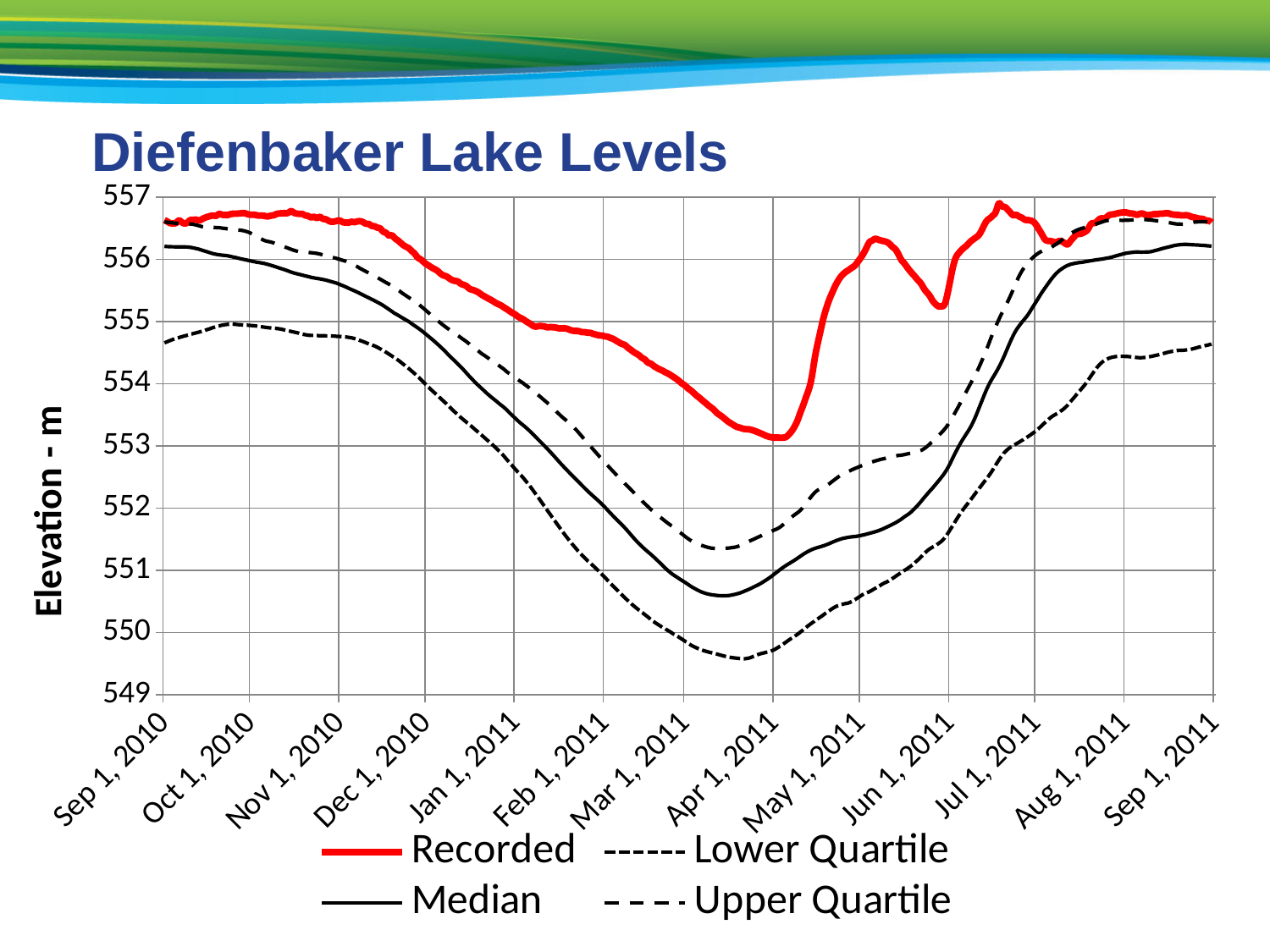

Diefenbaker Lake Levels

### Chart

| Category | Recorded | Lower Quartile | Median | Upper Quartile |
|---|---|---|---|---|
| 40422 | 556.633 | 554.65905 | 556.2098166666692 | 556.6041966666688 |
| 40423 | 556.609 | 554.6767466666696 | 556.2065 | 556.5975933333333 |
| 40424 | 556.583 | 554.6960766666693 | 556.20422 | 556.5918800000005 |
| 40425 | 556.58 | 554.7139900000005 | 556.2031966666692 | 556.5865166666684 |
| 40426 | 556.586 | 554.72964 | 556.20215 | 556.58132 |
| 40427 | 556.626 | 554.7424666666682 | 556.2015966666687 | 556.5769766666693 |
| 40428 | 556.599 | 554.7568200000001 | 556.2011866666688 | 556.5749266666688 |
| 40429 | 556.578 | 554.7687533333335 | 556.2006466666688 | 556.5724933333333 |
| 40430 | 556.594 | 554.7818033333335 | 556.1990000000005 | 556.5737866666703 |
| 40431 | 556.633 | 554.79457666667 | 556.1934366666702 | 556.5697533333333 |
| 40432 | 556.6369999999995 | 554.8066699999981 | 556.1852000000001 | 556.5639166666684 |
| 40433 | 556.64 | 554.819166666668 | 556.1748866666703 | 556.5532533333333 |
| 40434 | 556.6269999999994 | 554.8311666666666 | 556.16368 | 556.5410966666681 |
| 40435 | 556.646 | 554.8444333333333 | 556.14824 | 556.52845 |
| 40436 | 556.669 | 554.85831 | 556.1338800000005 | 556.5208233333334 |
| 40437 | 556.685 | 554.8736733333335 | 556.1200733333336 | 556.5165066666682 |
| 40438 | 556.6990000000005 | 554.8896433333333 | 556.1050433333332 | 556.51401 |
| 40439 | 556.705 | 554.9054033333334 | 556.0914433333332 | 556.51574 |
| 40440 | 556.703 | 554.9188700000005 | 556.0817166666689 | 556.5119933333333 |
| 40441 | 556.731 | 554.931063333333 | 556.0742266666684 | 556.50988 |
| 40442 | 556.719 | 554.942103333333 | 556.0680099999994 | 556.50355 |
| 40443 | 556.715 | 554.9504633333329 | 556.0638066666688 | 556.4984566666691 |
| 40444 | 556.7140000000005 | 554.9558633333329 | 556.0572666666667 | 556.48959 |
| 40445 | 556.729 | 554.9588 | 556.0479666666668 | 556.4842066666687 |
| 40446 | 556.734 | 554.9580166666683 | 556.037286666668 | 556.4779033333334 |
| 40447 | 556.736 | 554.9539433333333 | 556.027646666668 | 556.47569 |
| 40448 | 556.739 | 554.9497633333333 | 556.0155166666683 | 556.471446666669 |
| 40449 | 556.744 | 554.9468099999995 | 556.0052066666683 | 556.4656966666665 |
| 40450 | 556.742 | 554.9439033333333 | 555.9954933333333 | 556.4549199999987 |
| 40451 | 556.726 | 554.9416066666666 | 555.98544 | 556.4406866666681 |
| 40452 | 556.718 | 554.9377766666687 | 555.97511 | 556.4206466666681 |
| 40453 | 556.718 | 554.9338166666687 | 555.9658566666681 | 556.39479 |
| 40454 | 556.711 | 554.9283899999999 | 555.9558466666683 | 556.3689033333333 |
| 40455 | 556.704 | 554.921416666668 | 555.94875 | 556.343836666669 |
| 40456 | 556.705 | 554.9148966666688 | 555.9410366666683 | 556.3201033333329 |
| 40457 | 556.697 | 554.9087533333336 | 555.9309366666685 | 556.300253333333 |
| 40458 | 556.692 | 554.9017833333336 | 555.918446666669 | 556.2884566666701 |
| 40459 | 556.704 | 554.8977966666687 | 555.9054100000001 | 556.2782900000005 |
| 40460 | 556.711 | 554.8937233333336 | 555.8911499999995 | 556.2641799999999 |
| 40461 | 556.731 | 554.8886100000001 | 555.8758966666688 | 556.24897 |
| 40462 | 556.739 | 554.8831566666688 | 555.8599300000001 | 556.2336166666687 |
| 40463 | 556.743 | 554.8737100000005 | 555.8462066666666 | 556.217226666668 |
| 40464 | 556.744 | 554.8625099999979 | 555.8305899999995 | 556.1975833333333 |
| 40465 | 556.749 | 554.8526133333319 | 555.8138633333333 | 556.1801733333335 |
| 40466 | 556.7750000000005 | 554.8419833333334 | 555.7964933333335 | 556.162243333333 |
| 40467 | 556.751 | 554.83157 | 555.7817800000016 | 556.1467200000001 |
| 40468 | 556.737 | 554.821913333333 | 555.76933 | 556.1327333333336 |
| 40469 | 556.732 | 554.8093133333334 | 555.7583633333336 | 556.1233666666691 |
| 40470 | 556.729 | 554.79739 | 555.746216666668 | 556.116976666669 |
| 40471 | 556.707 | 554.7886333333347 | 555.7349833333335 | 556.1141833333336 |
| 40472 | 556.697 | 554.7810133333336 | 555.7233133333335 | 556.11154 |
| 40473 | 556.676 | 554.7776 | 555.7116333333333 | 556.10777 |
| 40474 | 556.6840000000005 | 554.7772066666687 | 555.7025966666685 | 556.1023466666688 |
| 40475 | 556.6659999999995 | 554.775743333335 | 555.6944633333336 | 556.09565 |
| 40476 | 556.683 | 554.7733466666708 | 555.6867666666691 | 556.08564 |
| 40477 | 556.654 | 554.773226666669 | 555.6775233333334 | 556.07316 |
| 40478 | 556.646 | 554.7715466666693 | 555.6676199999979 | 556.0618400000001 |
| 40479 | 556.623 | 554.7703333333349 | 555.6554599999995 | 556.050629999998 |
| 40480 | 556.606 | 554.7680033333334 | 555.6427233333334 | 556.037646666668 |
| 40481 | 556.609 | 554.7665833333333 | 555.629726666669 | 556.0258533333333 |
| 40482 | 556.62 | 554.7628999999995 | 555.6149866666692 | 556.0133666666688 |
| 40483 | 556.624 | 554.7605199999995 | 555.5961566666684 | 555.9991199999995 |
| 40484 | 556.598 | 554.7562499999988 | 555.5771066666684 | 555.984276666669 |
| 40485 | 556.594 | 554.7528999999994 | 555.5574766666683 | 555.9700733333335 |
| 40486 | 556.591 | 554.7467533333333 | 555.5360000000001 | 555.950656666668 |
| 40487 | 556.605 | 554.73921 | 555.5148766666696 | 555.930966666668 |
| 40488 | 556.599 | 554.7275966666682 | 555.49531 | 555.9084433333336 |
| 40489 | 556.611 | 554.7122333333333 | 555.4738199999999 | 555.88302 |
| 40490 | 556.614 | 554.6959099999999 | 555.4510166666666 | 555.8555733333334 |
| 40491 | 556.6 | 554.6795300000013 | 555.427856666668 | 555.8309733333333 |
| 40492 | 556.575 | 554.6606099999988 | 555.4044633333333 | 555.8058833333333 |
| 40493 | 556.569 | 554.6427033333333 | 555.3818833333332 | 555.78225 |
| 40494 | 556.5409999999995 | 554.6261833333332 | 555.3594299999982 | 555.7581133333334 |
| 40495 | 556.5319999999995 | 554.6088299999999 | 555.3360299999978 | 555.7336033333333 |
| 40496 | 556.511 | 554.5864933333332 | 555.31187 | 555.7077766666697 |
| 40497 | 556.496 | 554.5614966666682 | 555.2865866666692 | 555.6812033333333 |
| 40498 | 556.4469999999985 | 554.5350333333333 | 555.25919 | 555.6546766666687 |
| 40499 | 556.4269999999988 | 554.507326666668 | 555.2284133333336 | 555.6282233333334 |
| 40500 | 556.385 | 554.4779866666686 | 555.1969866666689 | 555.6028733333336 |
| 40501 | 556.3869999999995 | 554.4475233333325 | 555.1651533333334 | 555.57441 |
| 40502 | 556.3439999999995 | 554.41805 | 555.1328866666687 | 555.5447033333332 |
| 40503 | 556.309 | 554.3863899999999 | 555.1072399999995 | 555.511876666669 |
| 40504 | 556.2700000000006 | 554.351723333333 | 555.0787466666701 | 555.4805233333334 |
| 40505 | 556.231 | 554.3144233333334 | 555.051293333333 | 555.4459333333333 |
| 40506 | 556.203 | 554.2781433333347 | 555.0243033333336 | 555.4153833333334 |
| 40507 | 556.177 | 554.24104 | 554.9972833333334 | 555.3843133333334 |
| 40508 | 556.1319999999995 | 554.2016000000001 | 554.9630966666683 | 555.3539233333329 |
| 40509 | 556.09 | 554.1609599999995 | 554.9315199999982 | 555.3212166666667 |
| 40510 | 556.0309999999995 | 554.11774 | 554.8996999999995 | 555.2894066666698 |
| 40511 | 556.0019999999994 | 554.0733966666701 | 554.8663266666665 | 555.252106666668 |
| 40512 | 555.9619999999984 | 554.026966666668 | 554.8297799999999 | 555.2141133333332 |
| 40513 | 555.9249999999994 | 553.9809533333334 | 554.7917700000017 | 555.1745166666691 |
| 40514 | 555.896 | 553.9348633333334 | 554.7537566666693 | 555.13392 |
| 40515 | 555.8659999999984 | 553.891566666668 | 554.7151466666688 | 555.0921199999988 |
| 40516 | 555.8419999999984 | 553.8486199999984 | 554.6753666666692 | 555.0521899999985 |
| 40517 | 555.8119999999988 | 553.8059566666682 | 554.63327 | 555.0140366666691 |
| 40518 | 555.7700000000006 | 553.7637366666698 | 554.5909266666685 | 554.9754233333333 |
| 40519 | 555.742 | 553.7207333333347 | 554.5464466666682 | 554.9388099999999 |
| 40520 | 555.727 | 553.67729 | 554.4993700000012 | 554.9033233333333 |
| 40521 | 555.695 | 553.6315966666683 | 554.451159999998 | 554.87069 |
| 40522 | 555.668 | 553.5862766666687 | 554.4069866666684 | 554.8377033333334 |
| 40523 | 555.654 | 553.5414999999995 | 554.362033333333 | 554.8062366666679 |
| 40524 | 555.643 | 553.5007266666687 | 554.3166166666667 | 554.774433333335 |
| 40525 | 555.609 | 553.4584466666687 | 554.2701733333347 | 554.74186 |
| 40526 | 555.591 | 553.4191133333333 | 554.2218700000005 | 554.7081933333335 |
| 40527 | 555.5679999999984 | 553.3805366666688 | 554.1697666666687 | 554.6757566666698 |
| 40528 | 555.528 | 553.3424999999983 | 554.1188666666689 | 554.6379300000001 |
| 40529 | 555.511 | 553.3026966666665 | 554.0705333333335 | 554.6015266666682 |
| 40530 | 555.495 | 553.2628333333332 | 554.0223066666683 | 554.5668099999995 |
| 40531 | 555.472 | 553.2232033333332 | 553.9772433333334 | 554.5315766666685 |
| 40532 | 555.4399999999995 | 553.1833800000016 | 553.9348666666682 | 554.4929866666687 |
| 40533 | 555.4109999999995 | 553.1426899999987 | 553.8920033333333 | 554.4614199999982 |
| 40534 | 555.385 | 553.1011199999995 | 553.8488033333333 | 554.429436666669 |
| 40535 | 555.3599999999988 | 553.0614833333333 | 553.8083833333335 | 554.397656666668 |
| 40536 | 555.3339999999995 | 553.01999 | 553.7696 | 554.3669899999984 |
| 40537 | 555.3049999999994 | 552.9766366666687 | 553.73289 | 554.3350533333329 |
| 40538 | 555.281 | 552.9319800000001 | 553.6944333333347 | 554.302013333333 |
| 40539 | 555.259 | 552.8856599999995 | 553.6564933333333 | 554.2669166666682 |
| 40540 | 555.2279999999994 | 552.8359733333334 | 553.6199933333334 | 554.2330233333333 |
| 40541 | 555.1990000000005 | 552.7807266666695 | 553.5764033333336 | 554.1921966666685 |
| 40542 | 555.168 | 552.7285266666687 | 553.52943 | 554.1603733333335 |
| 40543 | 555.138 | 552.6752166666688 | 553.4856099999994 | 554.1270766666688 |
| 40544 | 555.111 | 552.6229666666679 | 553.4420566666676 | 554.09472 |
| 40545 | 555.076 | 552.5716533333333 | 553.397826666668 | 554.0599766666688 |
| 40546 | 555.054 | 552.5234433333336 | 553.35848 | 554.031246666668 |
| 40547 | 555.0259999999994 | 552.4693366666689 | 553.320826666668 | 553.9966766666687 |
| 40548 | 554.995 | 552.4128599999988 | 553.2802633333333 | 553.962323333333 |
| 40549 | 554.9669999999984 | 552.3547500000001 | 553.2377533333333 | 553.9262133333324 |
| 40550 | 554.9359999999995 | 552.2928066666689 | 553.1916833333332 | 553.88975 |
| 40551 | 554.92 | 552.229006666669 | 553.1453566666687 | 553.8527599999984 |
| 40552 | 554.9269999999988 | 552.1650566666683 | 553.0980733333347 | 553.8149300000001 |
| 40553 | 554.9269999999988 | 552.0997766666702 | 553.0516066666679 | 553.7756133333336 |
| 40554 | 554.9219999999995 | 552.03389 | 553.0047566666689 | 553.7356233333329 |
| 40555 | 554.909 | 551.9679199999978 | 552.9567733333333 | 553.6954466666693 |
| 40556 | 554.9109999999995 | 551.9028666666679 | 552.90842 | 553.6527600000001 |
| 40557 | 554.909 | 551.8380666666682 | 552.8579399999983 | 553.6075 |
| 40558 | 554.904 | 551.7735233333335 | 552.8061299999979 | 553.5618999999995 |
| 40559 | 554.893 | 551.7090466666693 | 552.75382 | 553.5181933333333 |
| 40560 | 554.8919999999995 | 551.6452166666679 | 552.7032533333334 | 553.47458 |
| 40561 | 554.893 | 551.5819233333333 | 552.6537066666692 | 553.4349666666681 |
| 40562 | 554.883 | 551.5210399999999 | 552.6051 | 553.3957800000005 |
| 40563 | 554.8659999999984 | 551.4633233333332 | 552.5575966666667 | 553.355283333333 |
| 40564 | 554.8529999999978 | 551.4066899999995 | 552.5111399999994 | 553.3105766666685 |
| 40565 | 554.8489999999995 | 551.351903333333 | 552.4649066666683 | 553.2637 |
| 40566 | 554.8459999999985 | 551.29883 | 552.4174533333329 | 553.21168 |
| 40567 | 554.8319999999985 | 551.2492333333332 | 552.3703933333336 | 553.1577366666688 |
| 40568 | 554.8299999999995 | 551.20143 | 552.3238833333336 | 553.1038599999999 |
| 40569 | 554.8219999999985 | 551.1563699999995 | 552.278786666671 | 553.05171 |
| 40570 | 554.819 | 551.1131600000001 | 552.23506 | 552.9982033333333 |
| 40571 | 554.803 | 551.071946666669 | 552.1934033333335 | 552.9445900000001 |
| 40572 | 554.791 | 551.0280866666691 | 552.1520833333333 | 552.8923400000001 |
| 40573 | 554.7790000000012 | 550.9830033333335 | 552.1094533333332 | 552.8400666666676 |
| 40574 | 554.7750000000005 | 550.9358300000001 | 552.0653066666684 | 552.7867366666702 |
| 40575 | 554.764 | 550.8889033333336 | 552.0187466666697 | 552.7359166666687 |
| 40576 | 554.756 | 550.839466666668 | 551.9686300000001 | 552.6862666666683 |
| 40577 | 554.7380000000005 | 550.7899800000015 | 551.9191066666683 | 552.6362999999984 |
| 40578 | 554.72 | 550.7422166666666 | 551.8708933333336 | 552.5873566666688 |
| 40579 | 554.692 | 550.6958133333336 | 551.8243533333333 | 552.539126666668 |
| 40580 | 554.665 | 550.6497366666695 | 551.7782000000005 | 552.4912400000001 |
| 40581 | 554.64 | 550.6034233333332 | 551.7322499999988 | 552.442829999998 |
| 40582 | 554.623 | 550.5584033333332 | 551.6833866666703 | 552.3967266666683 |
| 40583 | 554.582 | 550.5143800000005 | 551.6319000000001 | 552.3496233333325 |
| 40584 | 554.549 | 550.4721066666682 | 551.5781333333335 | 552.3025866666679 |
| 40585 | 554.513 | 550.43133 | 551.5247033333336 | 552.2553233333333 |
| 40586 | 554.485 | 550.393096666669 | 551.4735900000005 | 552.2102866666687 |
| 40587 | 554.4559999999988 | 550.3569766666682 | 551.4260599999986 | 552.1633366666695 |
| 40588 | 554.4169999999995 | 550.3218633333329 | 551.3815599999995 | 552.1159966666687 |
| 40589 | 554.389 | 550.28622 | 551.3389166666683 | 552.0706 |
| 40590 | 554.3419999999984 | 550.2493133333332 | 551.2986066666696 | 552.0268800000001 |
| 40591 | 554.324 | 550.2117633333334 | 551.2583766666701 | 551.9834933333335 |
| 40592 | 554.2890000000012 | 550.1768300000014 | 551.2167000000005 | 551.9421066666666 |
| 40593 | 554.26 | 550.1440166666686 | 551.1736466666697 | 551.9041300000001 |
| 40594 | 554.234 | 550.1152 | 551.129046666669 | 551.8672366666667 |
| 40595 | 554.2140000000005 | 550.08486 | 551.0833733333351 | 551.8293366666688 |
| 40596 | 554.187 | 550.0591466666683 | 551.0380633333334 | 551.7929533333336 |
| 40597 | 554.165 | 550.0313666666683 | 550.9956000000001 | 551.7573966666687 |
| 40598 | 554.1369999999995 | 550.0036966666687 | 550.9567733333334 | 551.7232766666692 |
| 40599 | 554.107 | 549.97258 | 550.922643333333 | 551.6878233333334 |
| 40600 | 554.076 | 549.9486766666687 | 550.8926433333329 | 551.6533966666691 |
| 40601 | 554.039 | 549.9182599999995 | 550.8622333333325 | 551.6170466666684 |
| 40602 | 554.0 | 549.8884866666692 | 550.8325333333329 | 551.5801566666687 |
| 40603 | 553.9689999999995 | 549.8572799999979 | 550.8030600000001 | 551.5434233333333 |
| 40604 | 553.9249999999994 | 549.82778 | 550.77246 | 551.5087599999999 |
| 40605 | 553.8919999999995 | 549.7963666666691 | 550.7408600000001 | 551.4787433333347 |
| 40606 | 553.8499999999988 | 549.772596666669 | 550.7138600000005 | 551.454263333333 |
| 40607 | 553.8079999999985 | 549.7504433333334 | 550.68865 | 551.4330000000001 |
| 40608 | 553.772 | 549.7312566666682 | 550.6649100000001 | 551.4128999999995 |
| 40609 | 553.731 | 549.7144966666692 | 550.6452400000001 | 551.3966199999986 |
| 40610 | 553.6940000000005 | 549.7002833333333 | 550.6298033333336 | 551.3817866666691 |
| 40611 | 553.654 | 549.6872133333334 | 550.6174633333334 | 551.3683066666684 |
| 40612 | 553.618 | 549.674793333335 | 550.60797 | 551.3582833333334 |
| 40613 | 553.58 | 549.66345 | 550.6012133333329 | 551.353263333333 |
| 40614 | 553.5319999999995 | 549.6525733333333 | 550.59572 | 551.3495833333334 |
| 40615 | 553.498 | 549.64001 | 550.5920266666681 | 551.3485966666683 |
| 40616 | 553.4649999999995 | 549.626566666668 | 550.5899800000005 | 551.3514333333335 |
| 40617 | 553.4259999999995 | 549.61593 | 550.59098 | 551.3546333333335 |
| 40618 | 553.389 | 549.6063366666692 | 550.5940633333333 | 551.3579099999982 |
| 40619 | 553.3599999999988 | 549.59753 | 550.6009266666686 | 551.3635733333333 |
| 40620 | 553.3309999999988 | 549.5908299999999 | 550.6104299999994 | 551.370536666669 |
| 40621 | 553.3059999999995 | 549.5861233333333 | 550.6218366666689 | 551.3803399999999 |
| 40622 | 553.2940000000006 | 549.5810566666687 | 550.6351466666684 | 551.3974066666682 |
| 40623 | 553.2780000000016 | 549.5774566666687 | 550.6531033333333 | 551.4174099999987 |
| 40624 | 553.2700000000006 | 549.5789933333335 | 550.672316666669 | 551.4393499999999 |
| 40625 | 553.269 | 549.5873766666693 | 550.6919533333332 | 551.4625666666667 |
| 40626 | 553.258 | 549.6016766666686 | 550.7132799999999 | 551.4846033333333 |
| 40627 | 553.244 | 549.6213399999999 | 550.7360933333332 | 551.5052199999986 |
| 40628 | 553.226 | 549.6400233333333 | 550.7587700000016 | 551.5267666666683 |
| 40629 | 553.207 | 549.6556599999986 | 550.7821799999999 | 551.54837 |
| 40630 | 553.188 | 549.6678033333333 | 550.8109466666683 | 551.57076 |
| 40631 | 553.1659999999995 | 549.6793033333346 | 550.8400199999983 | 551.592756666669 |
| 40632 | 553.15 | 549.6897133333335 | 550.8711700000001 | 551.6122466666682 |
| 40633 | 553.139 | 549.7049566666691 | 550.90418 | 551.630576666669 |
| 40634 | 553.134 | 549.7247633333335 | 550.9405699999983 | 551.6493866666692 |
| 40635 | 553.135 | 549.75198 | 550.9756933333333 | 551.6695366666687 |
| 40636 | 553.133 | 549.7808933333336 | 551.012293333333 | 551.6971133333334 |
| 40637 | 553.134 | 549.8121299999979 | 551.0458633333333 | 551.7343066666693 |
| 40638 | 553.144 | 549.84439 | 551.07709 | 551.7728733333347 |
| 40639 | 553.185 | 549.8781799999999 | 551.10525 | 551.8117966666684 |
| 40640 | 553.2380000000005 | 549.908226666668 | 551.1331966666686 | 551.8560633333325 |
| 40641 | 553.3129999999984 | 549.9384466666688 | 551.1623466666684 | 551.8925899999995 |
| 40642 | 553.409 | 549.9706766666689 | 551.1933633333335 | 551.9259 |
| 40643 | 553.5359999999995 | 550.005756666669 | 551.2253700000012 | 551.9653833333333 |
| 40644 | 553.655 | 550.0422199999978 | 551.2570499999995 | 552.0174533333333 |
| 40645 | 553.7880000000015 | 550.0805333333335 | 551.2860800000005 | 552.0751566666687 |
| 40646 | 553.9169999999995 | 550.1179833333333 | 551.3117733333332 | 552.1385966666688 |
| 40647 | 554.114 | 550.1517433333333 | 551.3338466666687 | 552.1970800000001 |
| 40648 | 554.404 | 550.1853833333347 | 551.3519666666666 | 552.2490366666692 |
| 40649 | 554.641 | 550.2172899999995 | 551.3665666666667 | 552.2880233333335 |
| 40650 | 554.847999999998 | 550.2488900000005 | 551.3801566666682 | 552.3145733333333 |
| 40651 | 555.049 | 550.2818733333349 | 551.394576666669 | 552.337233333333 |
| 40652 | 555.21 | 550.3170733333334 | 551.4109733333333 | 552.3605166666666 |
| 40653 | 555.3459999999985 | 550.3487066666687 | 551.4292266666668 | 552.3902266666666 |
| 40654 | 555.4559999999988 | 550.3798866666692 | 551.449663333333 | 552.426169999998 |
| 40655 | 555.5599999999995 | 550.4085266666683 | 551.4691266666666 | 552.4614099999988 |
| 40656 | 555.6469999999995 | 550.4294266666681 | 551.4871066666683 | 552.4954433333336 |
| 40657 | 555.718 | 550.4439033333333 | 551.5026799999995 | 552.5286566666684 |
| 40658 | 555.769 | 550.4575266666667 | 551.5159166666682 | 552.5551866666683 |
| 40659 | 555.8059999999995 | 550.4671566666667 | 551.5250533333334 | 552.5754233333334 |
| 40660 | 555.8359999999988 | 550.4790933333336 | 551.5334 | 552.5958133333334 |
| 40661 | 555.8689999999995 | 550.5011633333335 | 551.5390566666686 | 552.6182 |
| 40662 | 555.903 | 550.5292299999984 | 551.5441966666682 | 552.63882 |
| 40663 | 555.9629999999983 | 550.5585066666684 | 551.5509566666683 | 552.657636666668 |
| 40664 | 556.0259999999994 | 550.5894000000005 | 551.5604633333334 | 552.6769766666697 |
| 40665 | 556.099 | 550.61704 | 551.5701799999999 | 552.6954066666692 |
| 40666 | 556.188 | 550.6357233333333 | 551.58228 | 552.7104366666695 |
| 40667 | 556.276 | 550.6564133333334 | 551.5949333333335 | 552.7264600000001 |
| 40668 | 556.303 | 550.6818333333335 | 551.6071299999984 | 552.7437900000012 |
| 40669 | 556.3309999999988 | 550.709373333335 | 551.6203033333336 | 552.7588566666689 |
| 40670 | 556.319 | 550.7352133333333 | 551.6353566666689 | 552.7719233333333 |
| 40671 | 556.3049999999994 | 550.76428 | 551.6531466666688 | 552.7853866666702 |
| 40672 | 556.2930000000015 | 550.7907100000012 | 551.6727800000014 | 552.79528 |
| 40673 | 556.2800000000005 | 550.8120399999995 | 551.6946 | 552.8077466666683 |
| 40674 | 556.25 | 550.8376699999976 | 551.7164133333333 | 552.8184633333333 |
| 40675 | 556.204 | 550.867796666668 | 551.73996 | 552.8285133333333 |
| 40676 | 556.163 | 550.89939 | 551.7634133333333 | 552.8368466666682 |
| 40677 | 556.092 | 550.9307033333334 | 551.7906533333332 | 552.846953333333 |
| 40678 | 556.0 | 550.9604599999988 | 551.820056666668 | 552.8526399999978 |
| 40679 | 555.944 | 550.9929233333329 | 551.8549533333329 | 552.8594733333333 |
| 40680 | 555.8819999999995 | 551.021526666668 | 551.8861866666683 | 552.8705433333333 |
| 40681 | 555.8209999999995 | 551.053756666669 | 551.9188266666685 | 552.8796466666687 |
| 40682 | 555.768 | 551.0878433333334 | 551.9607166666683 | 552.8900033333333 |
| 40683 | 555.715 | 551.130936666669 | 552.006886666669 | 552.9002199999984 |
| 40684 | 555.6609999999995 | 551.1710366666695 | 552.0561599999982 | 552.912923333333 |
| 40685 | 555.607 | 551.2177833333335 | 552.1104766666693 | 552.9292133333329 |
| 40686 | 555.529 | 551.2651233333329 | 552.167146666668 | 552.956413333333 |
| 40687 | 555.4689999999995 | 551.3104733333332 | 552.2214166666687 | 552.9902566666683 |
| 40688 | 555.4119999999995 | 551.3457833333333 | 552.2745066666695 | 553.032006666668 |
| 40689 | 555.3339999999995 | 551.3746199999995 | 552.3258 | 553.0769766666693 |
| 40690 | 555.282 | 551.3997733333335 | 552.3808833333336 | 553.1217100000001 |
| 40691 | 555.245 | 551.43079 | 552.4366099999982 | 553.1664133333334 |
| 40692 | 555.246 | 551.4660999999983 | 552.4935533333332 | 553.2122533333334 |
| 40693 | 555.2669999999995 | 551.5133966666692 | 552.5558 | 553.26297 |
| 40694 | 555.415 | 551.5752999999999 | 552.6283299999999 | 553.3222299999974 |
| 40695 | 555.641 | 551.6487066666693 | 552.7130233333334 | 553.394396666669 |
| 40696 | 555.8679999999981 | 551.7205233333333 | 552.8088566666687 | 553.4715933333334 |
| 40697 | 556.025 | 551.79753 | 552.9017433333333 | 553.55468 |
| 40698 | 556.098 | 551.8710033333334 | 552.9888033333335 | 553.6382266666682 |
| 40699 | 556.1509999999994 | 551.9395000000001 | 553.0702233333334 | 553.7268133333333 |
| 40700 | 556.192 | 552.0039133333332 | 553.1440366666689 | 553.813846666669 |
| 40701 | 556.231 | 552.06386 | 553.2159866666691 | 553.90244 |
| 40702 | 556.281 | 552.12283 | 553.290516666669 | 553.9890266666685 |
| 40703 | 556.3179999999984 | 552.1850099999999 | 553.3801366666688 | 554.07491 |
| 40704 | 556.3519999999982 | 552.2470733333333 | 553.4833966666697 | 554.1606366666686 |
| 40705 | 556.391 | 552.3076599999981 | 553.59843666667 | 554.25684 |
| 40706 | 556.4659999999986 | 552.3686700000001 | 553.7135800000005 | 554.361413333333 |
| 40707 | 556.5599999999995 | 552.42948 | 553.8285333333333 | 554.4703400000005 |
| 40708 | 556.631 | 552.48927 | 553.9349666666681 | 554.5852133333334 |
| 40709 | 556.6659999999995 | 552.55379 | 554.027513333333 | 554.70615 |
| 40710 | 556.709 | 552.6247466666695 | 554.1067866666692 | 554.822413333333 |
| 40711 | 556.772 | 552.7012033333333 | 554.18344666667 | 554.9299 |
| 40712 | 556.9 | 552.7732800000013 | 554.26747 | 555.0345633333334 |
| 40713 | 556.8589999999995 | 552.8399266666679 | 554.359563333333 | 555.1315833333334 |
| 40714 | 556.8439999999995 | 552.8971899999987 | 554.462633333333 | 555.2223300000005 |
| 40715 | 556.804 | 552.9422399999983 | 554.5708466666696 | 555.3146399999995 |
| 40716 | 556.754 | 552.9768566666686 | 554.6785900000006 | 555.41349 |
| 40717 | 556.711 | 553.00605 | 554.77722 | 555.5182666666683 |
| 40718 | 556.717 | 553.0330733333335 | 554.8614833333329 | 555.6279000000001 |
| 40719 | 556.691 | 553.0601433333334 | 554.9285900000001 | 555.7287266666692 |
| 40720 | 556.67 | 553.08855 | 554.9897633333336 | 555.8131733333333 |
| 40721 | 556.64 | 553.1161733333334 | 555.0451933333334 | 555.8811400000001 |
| 40722 | 556.6319999999995 | 553.1470999999988 | 555.10429 | 555.9403066666684 |
| 40723 | 556.625 | 553.1786300000014 | 555.1750766666698 | 555.9925233333329 |
| 40724 | 556.605 | 553.2123033333336 | 555.2505400000001 | 556.0376666666667 |
| 40725 | 556.5519999999988 | 553.2465666666682 | 555.3231433333333 | 556.0762933333333 |
| 40726 | 556.477 | 553.2879 | 555.3979299999982 | 556.1086933333333 |
| 40727 | 556.4 | 553.3317933333334 | 555.47232 | 556.13327 |
| 40728 | 556.3229999999983 | 553.37537 | 555.5383066666689 | 556.1507733333335 |
| 40729 | 556.2980000000014 | 553.4172633333325 | 555.6041633333332 | 556.1681833333334 |
| 40730 | 556.2940000000006 | 553.4569066666666 | 555.6675099999985 | 556.1890800000012 |
| 40731 | 556.2830000000015 | 553.4895033333336 | 555.7268433333332 | 556.2186533333334 |
| 40732 | 556.2780000000016 | 553.51579 | 555.7766533333332 | 556.24852 |
| 40733 | 556.296 | 553.5454166666682 | 555.8195199999986 | 556.2812799999999 |
| 40734 | 556.287 | 553.5774666666684 | 555.852893333333 | 556.3175199999979 |
| 40735 | 556.2569999999995 | 553.6156533333333 | 555.8826433333334 | 556.3544133333329 |
| 40736 | 556.245 | 553.6623199999988 | 555.9054599999995 | 556.3870933333334 |
| 40737 | 556.303 | 553.71758 | 555.92179 | 556.417276666668 |
| 40738 | 556.3539999999995 | 553.7712466666688 | 555.9330133333333 | 556.44388 |
| 40739 | 556.4019999999995 | 553.8267766666687 | 555.9426099999979 | 556.467756666668 |
| 40740 | 556.41 | 553.88131 | 555.9494733333333 | 556.486576666669 |
| 40741 | 556.4209999999995 | 553.9354066666682 | 555.9552199999979 | 556.5007966666689 |
| 40742 | 556.4449999999995 | 553.9921766666685 | 555.9630533333334 | 556.5154033333333 |
| 40743 | 556.4880000000005 | 554.0576533333324 | 555.97105 | 556.5297233333333 |
| 40744 | 556.569 | 554.1249833333336 | 555.979366666669 | 556.5408533333334 |
| 40745 | 556.584 | 554.192626666668 | 555.98694 | 556.5550966666683 |
| 40746 | 556.605 | 554.2552466666683 | 555.9945266666683 | 556.5718066666691 |
| 40747 | 556.65 | 554.3089933333333 | 556.0004633333333 | 556.5879266666682 |
| 40748 | 556.659 | 554.3517099999995 | 556.0071366666682 | 556.6039133333336 |
| 40749 | 556.664 | 554.3832833333333 | 556.015666666668 | 556.619006666669 |
| 40750 | 556.702 | 554.40549 | 556.0240133333334 | 556.6277533333334 |
| 40751 | 556.721 | 554.421923333333 | 556.0345266666682 | 556.6328666666682 |
| 40752 | 556.727 | 554.43277 | 556.0470199999983 | 556.6345600000001 |
| 40753 | 556.739 | 554.4391866666684 | 556.061276666668 | 556.632826666668 |
| 40754 | 556.749 | 554.4404066666683 | 556.0734533333335 | 556.6295366666691 |
| 40755 | 556.754 | 554.44135 | 556.0857266666688 | 556.6278433333334 |
| 40756 | 556.7569999999995 | 554.4400133333329 | 556.0973233333333 | 556.62954 |
| 40757 | 556.746 | 554.437193333333 | 556.106 | 556.6307466666692 |
| 40758 | 556.739 | 554.4325899999985 | 556.1106699999995 | 556.6336699999995 |
| 40759 | 556.732 | 554.4285633333334 | 556.116526666668 | 556.6380333333335 |
| 40760 | 556.718 | 554.4222233333319 | 556.1198533333336 | 556.6404666666681 |
| 40761 | 556.7329999999995 | 554.4198466666688 | 556.1177266666683 | 556.6399633333333 |
| 40762 | 556.736 | 554.4207800000001 | 556.1176099999988 | 556.6407233333333 |
| 40763 | 556.717 | 554.42497 | 556.11872 | 556.6394033333333 |
| 40764 | 556.713 | 554.4314633333329 | 556.1205533333333 | 556.6365999999995 |
| 40765 | 556.718 | 554.4403233333334 | 556.1260466666685 | 556.6318633333333 |
| 40766 | 556.7279999999994 | 554.4508066666683 | 556.1384133333333 | 556.626216666668 |
| 40767 | 556.7279999999994 | 554.4615566666666 | 556.1504066666685 | 556.62028 |
| 40768 | 556.735 | 554.4731666666687 | 556.1638700000005 | 556.6142933333333 |
| 40769 | 556.736 | 554.4840433333336 | 556.1769966666689 | 556.6055633333333 |
| 40770 | 556.743 | 554.4978333333333 | 556.1890000000005 | 556.5971433333332 |
| 40771 | 556.74 | 554.5101199999995 | 556.1993533333335 | 556.5916033333333 |
| 40772 | 556.726 | 554.5194033333336 | 556.2116433333333 | 556.5837400000017 |
| 40773 | 556.719 | 554.526516666668 | 556.2232933333332 | 556.5746433333336 |
| 40774 | 556.716 | 554.5343333333335 | 556.2313099999999 | 556.5691033333334 |
| 40775 | 556.711 | 554.5371333333334 | 556.2368533333332 | 556.5675899999985 |
| 40776 | 556.707 | 554.5387833333335 | 556.2411199999995 | 556.5666299999979 |
| 40777 | 556.711 | 554.5436633333333 | 556.2417666666687 | 556.5711233333334 |
| 40778 | 556.703 | 554.54917 | 556.2393433333335 | 556.5812199999995 |
| 40779 | 556.685 | 554.5575766666683 | 556.23618 | 556.5925466666685 |
| 40780 | 556.675 | 554.5698500000001 | 556.2339133333332 | 556.5994633333332 |
| 40781 | 556.6619999999995 | 554.5829466666687 | 556.2320299999984 | 556.6038366666698 |
| 40782 | 556.655 | 554.59454 | 556.22777 | 556.6052933333333 |
| 40783 | 556.648 | 554.605766666669 | 556.2247733333348 | 556.6067533333332 |
| 40784 | 556.6269999999994 | 554.6160633333333 | 556.2209033333332 | 556.6049266666687 |
| 40785 | 556.621 | 554.62695 | 556.2169099999999 | 556.6054533333333 |
| 40786 | 556.594 | 554.6406766666687 | 556.2124866666688 | 556.60646 |